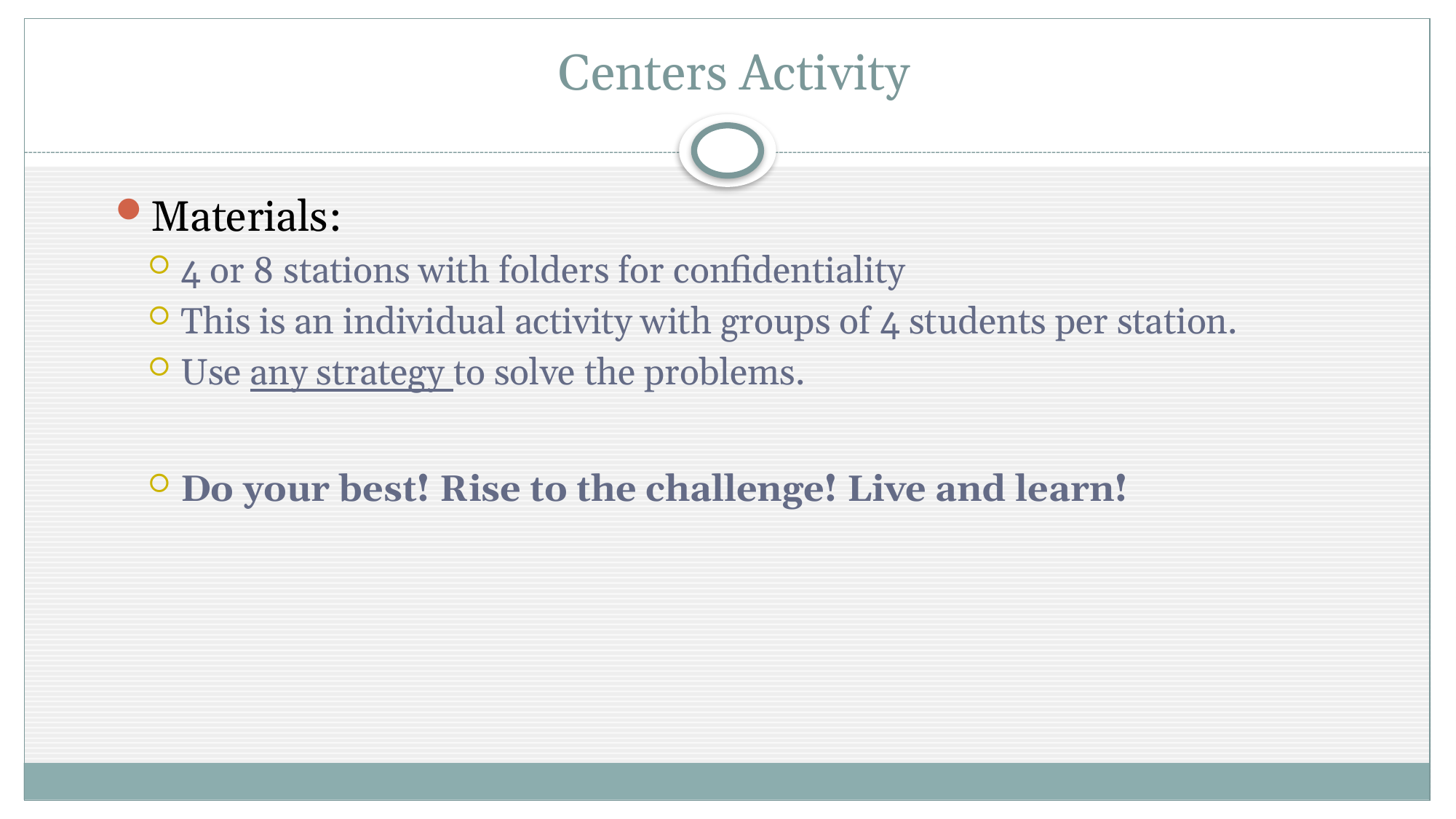

# Centers Activity
Materials:
4 or 8 stations with folders for confidentiality
This is an individual activity with groups of 4 students per station.
Use any strategy to solve the problems.

Do your best! Rise to the challenge! Live and learn!